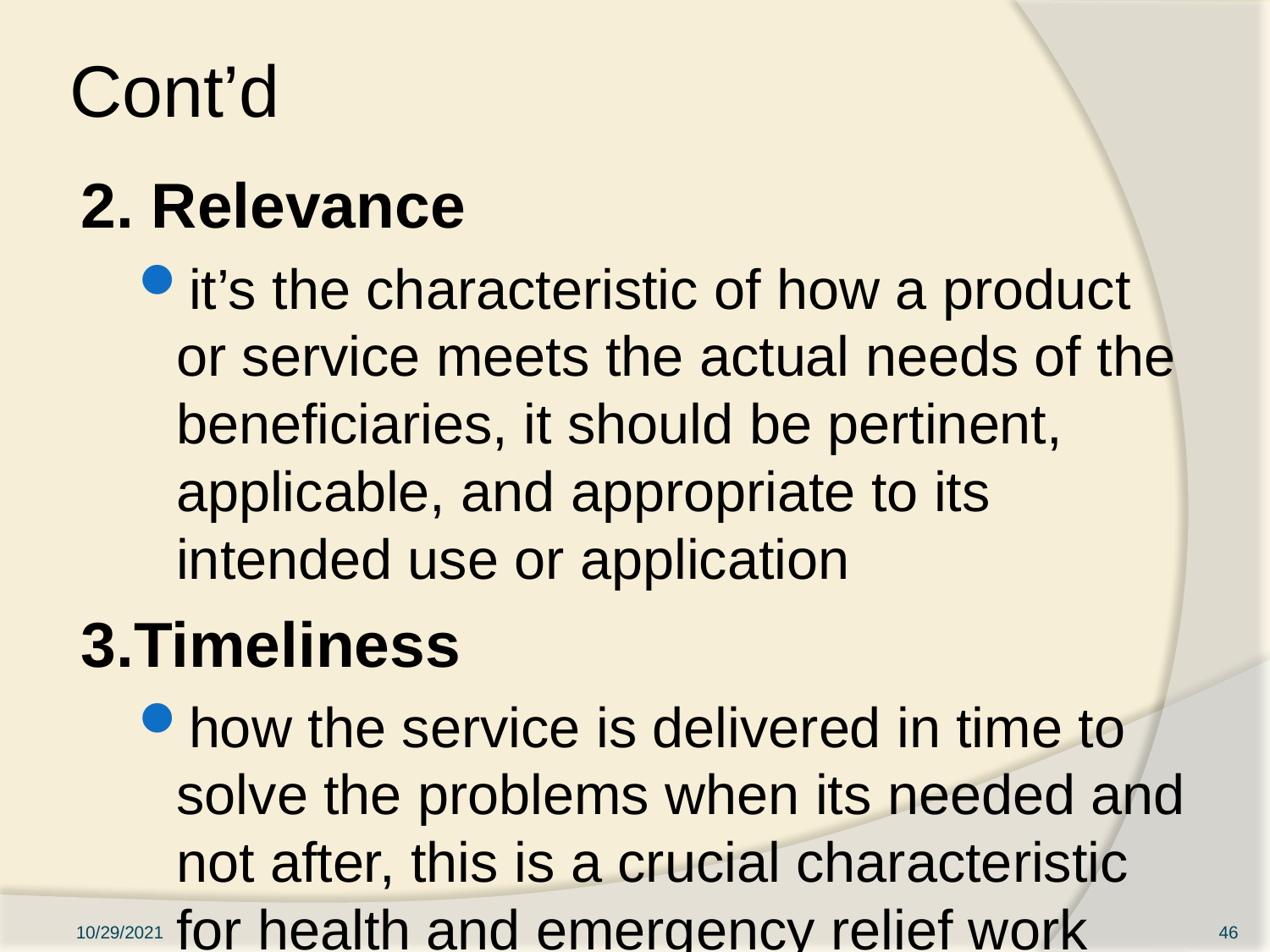

# Cont’d
2. Relevance
it’s the characteristic of how a product or service meets the actual needs of the beneficiaries, it should be pertinent, applicable, and appropriate to its intended use or application
3.Timeliness
how the service is delivered in time to solve the problems when its needed and not after, this is a crucial characteristic for health and emergency relief work
10/29/2021
46